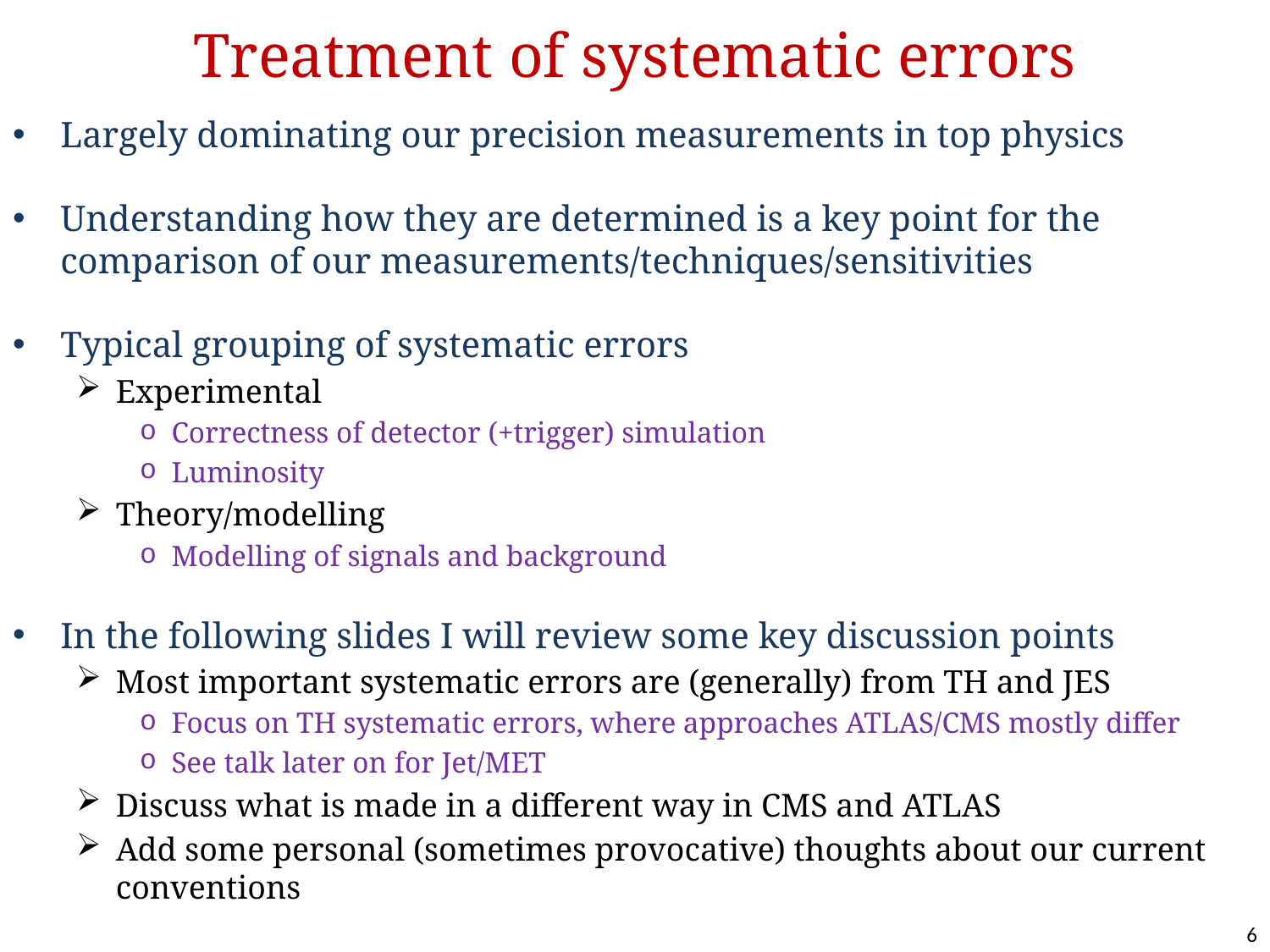

# Treatment of systematic errors
Largely dominating our precision measurements in top physics

Understanding how they are determined is a key point for the comparison of our measurements/techniques/sensitivities

Typical grouping of systematic errors
Experimental
Correctness of detector (+trigger) simulation
Luminosity
Theory/modelling
Modelling of signals and background
In the following slides I will review some key discussion points
Most important systematic errors are (generally) from TH and JES
Focus on TH systematic errors, where approaches ATLAS/CMS mostly differ
See talk later on for Jet/MET
Discuss what is made in a different way in CMS and ATLAS
Add some personal (sometimes provocative) thoughts about our current conventions
6